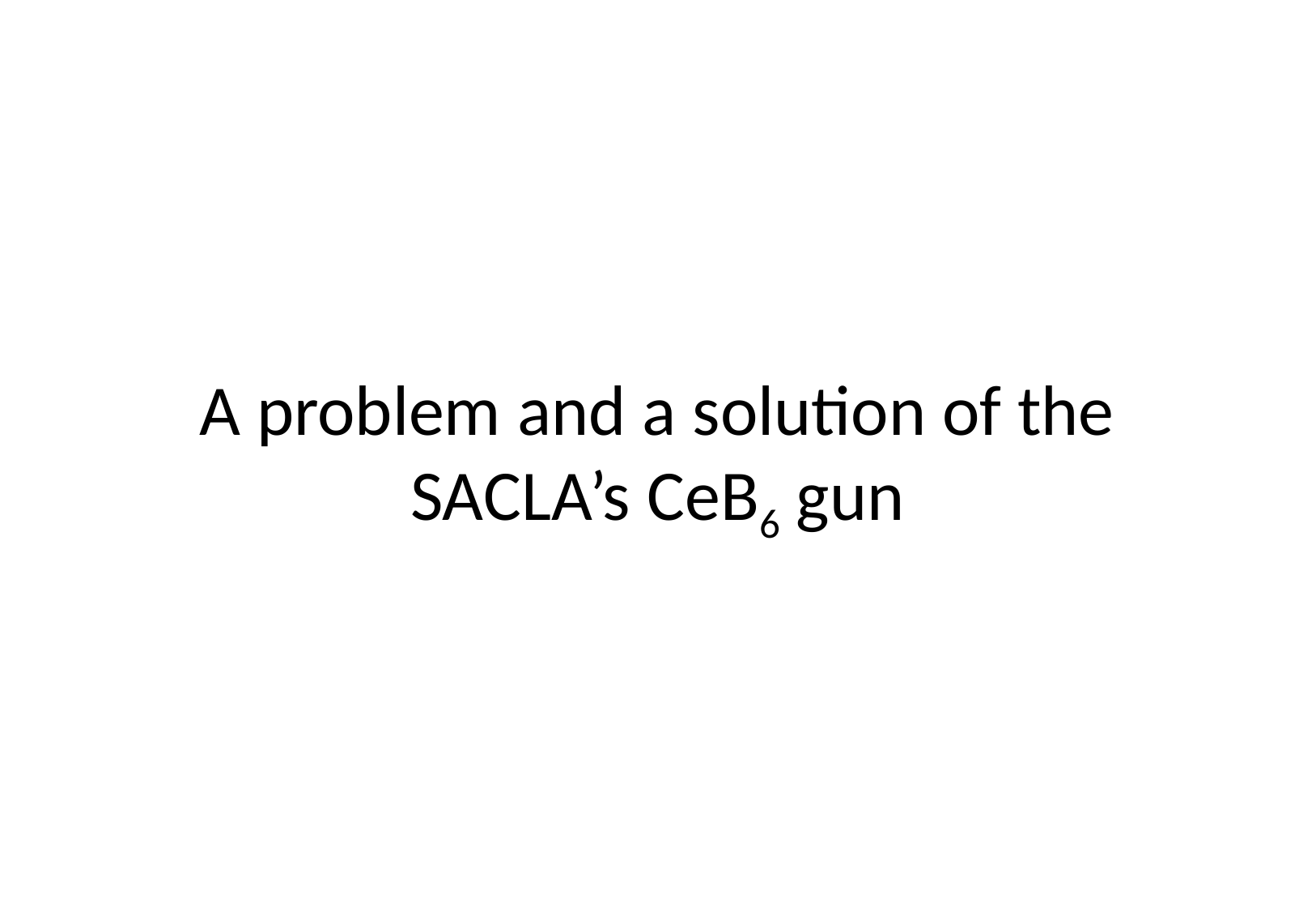

# A problem and a solution of the SACLA’s CeB6 gun